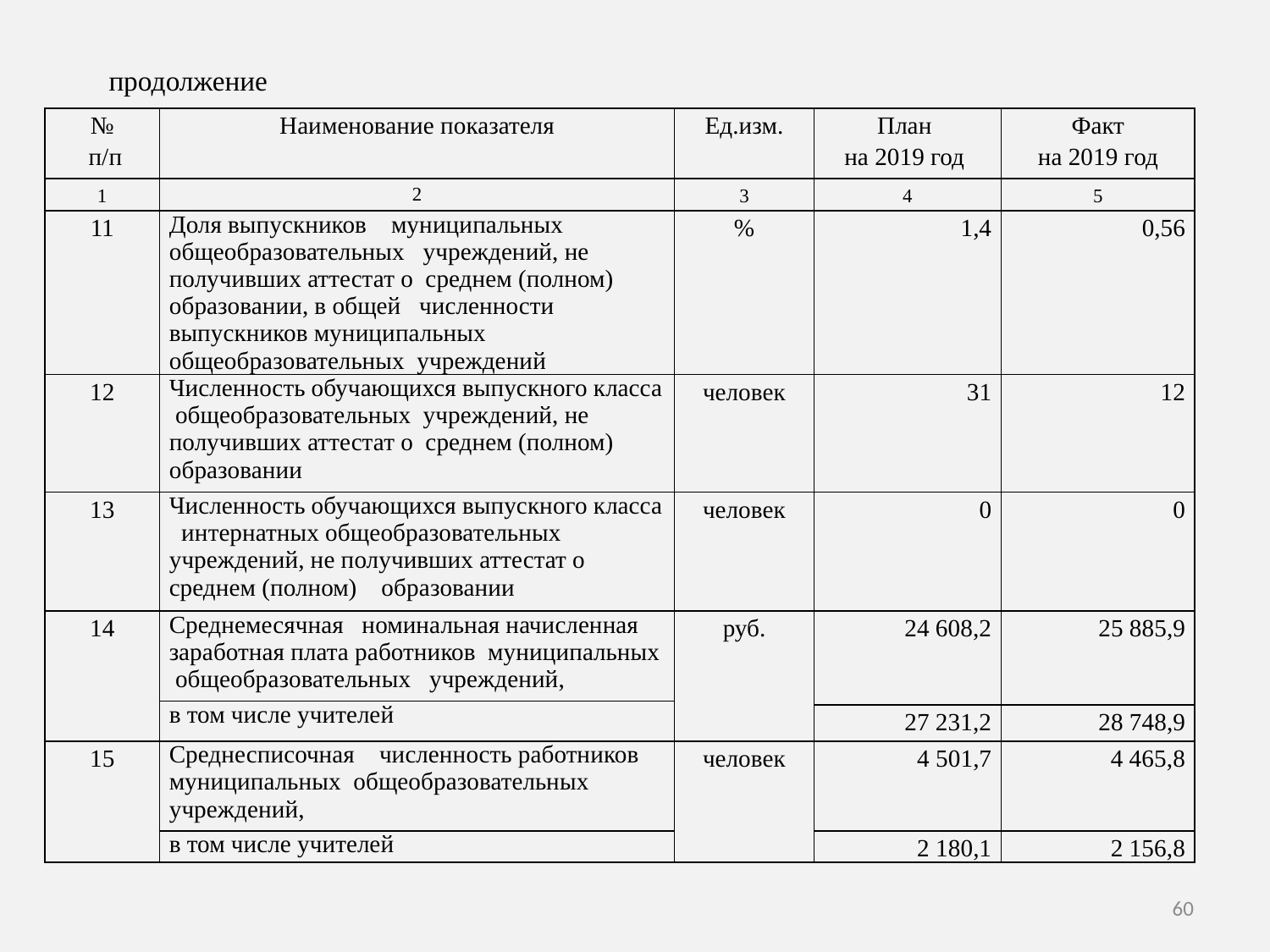

продолжение
| № п/п | Наименование показателя | Ед.изм. | План на 2019 год | Факт на 2019 год |
| --- | --- | --- | --- | --- |
| 1 | 2 | 3 | 4 | 5 |
| 11 | Доля выпускников муниципальных общеобразовательных учреждений, не получивших аттестат о среднем (полном) образовании, в общей численности выпускников муниципальных общеобразовательных учреждений | % | 1,4 | 0,56 |
| 12 | Численность обучающихся выпускного класса общеобразовательных учреждений, не получивших аттестат о среднем (полном) образовании | человек | 31 | 12 |
| 13 | Численность обучающихся выпускного класса интернатных общеобразовательных учреждений, не получивших аттестат о среднем (полном) образовании | человек | 0 | 0 |
| 14 | Среднемесячная номинальная начисленная заработная плата работников муниципальных общеобразовательных учреждений, | руб. | 24 608,2 | 25 885,9 |
|  | в том числе учителей |  |  |  |
|  |  |  | 27 231,2 | 28 748,9 |
| 15 | Среднесписочная численность работников муниципальных общеобразовательных учреждений, | человек | 4 501,7 | 4 465,8 |
|  | в том числе учителей |  | 2 180,1 | 2 156,8 |
60